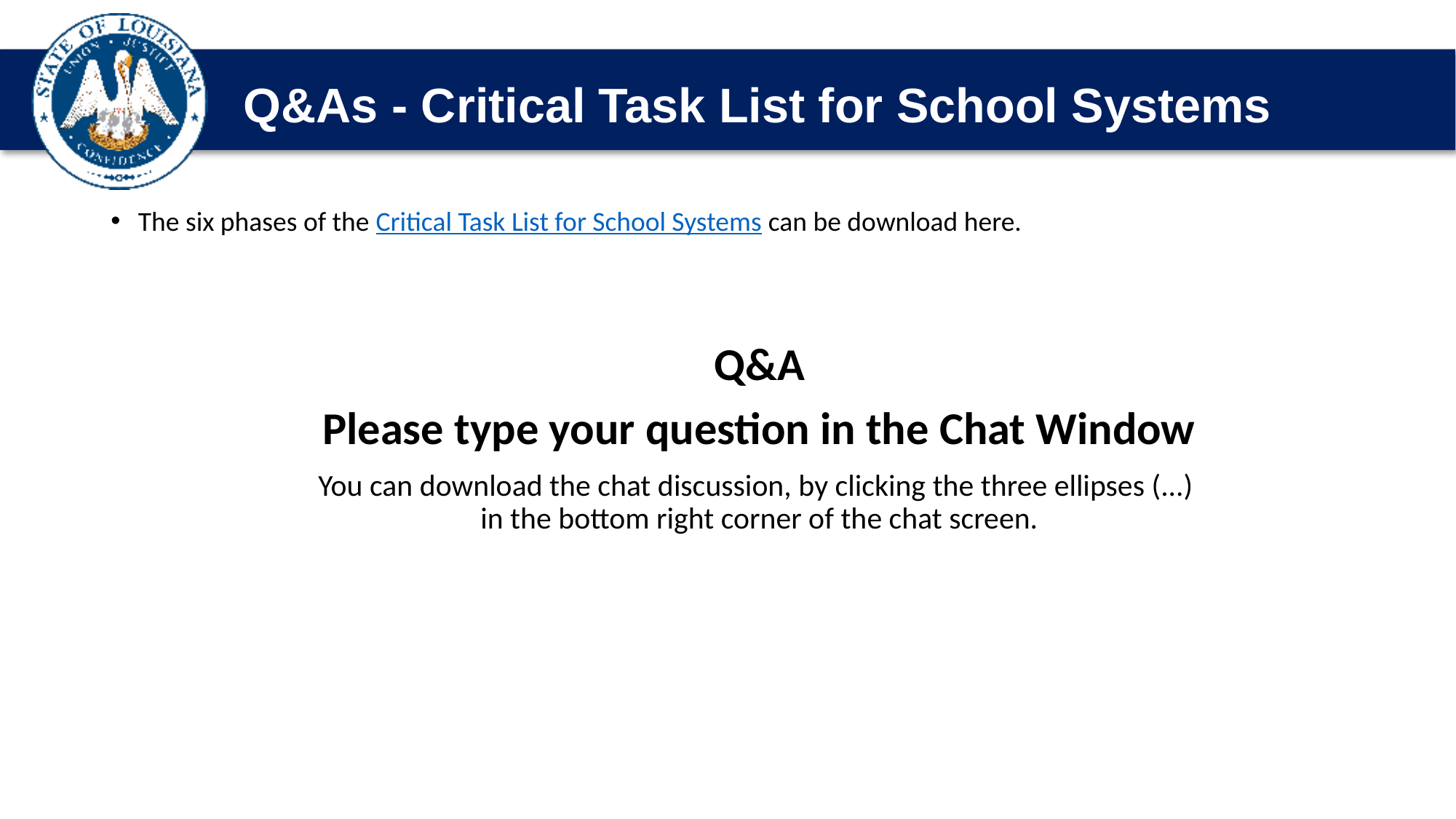

# Q&As - Critical Task List for School Systems
The six phases of the Critical Task List for School Systems can be download here.

Q&A
Please type your question in the Chat Window
You can download the chat discussion, by clicking the three ellipses (...)
in the bottom right corner of the chat screen.